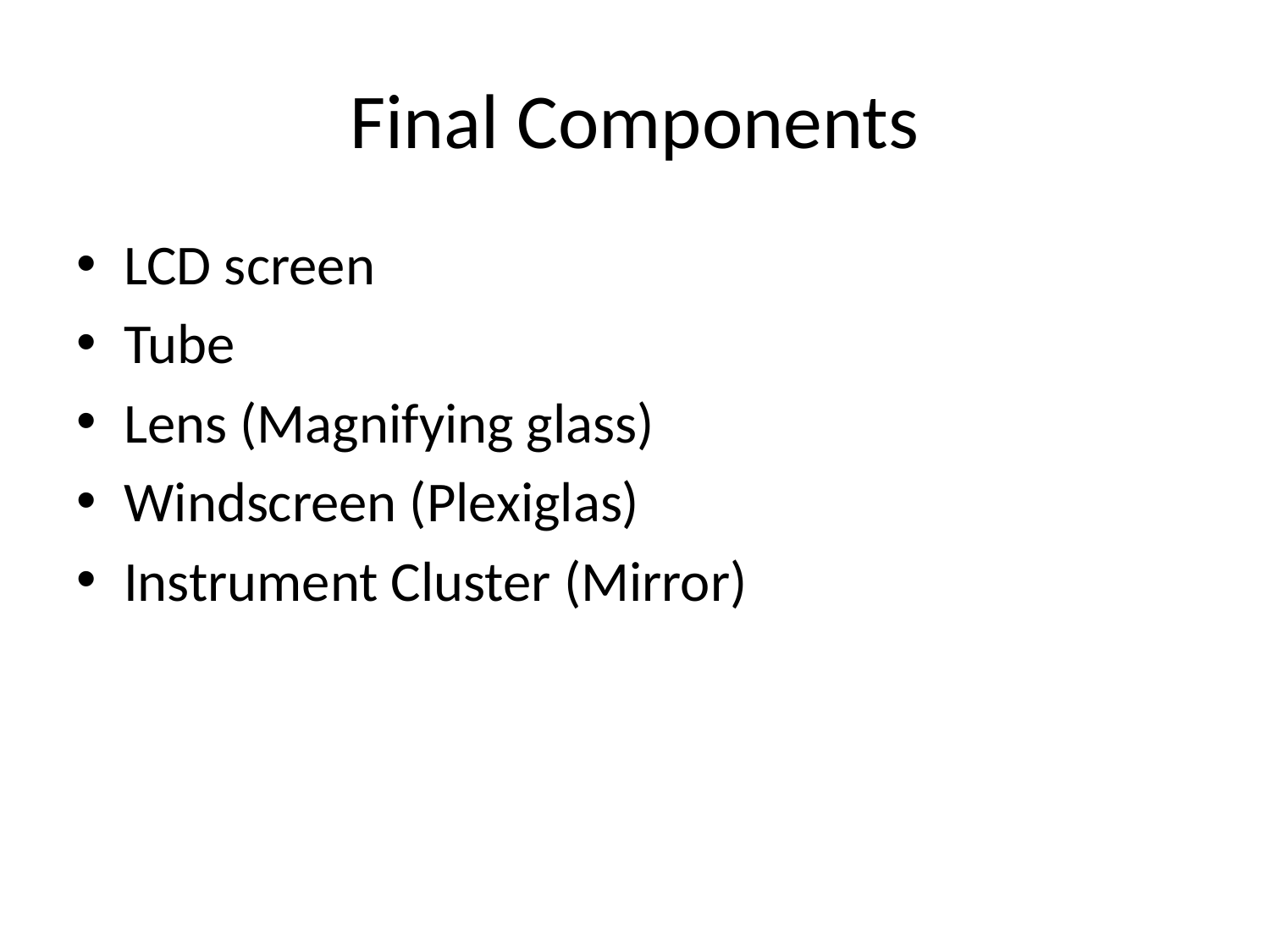

# Final Components
LCD screen
Tube
Lens (Magnifying glass)
Windscreen (Plexiglas)
Instrument Cluster (Mirror)